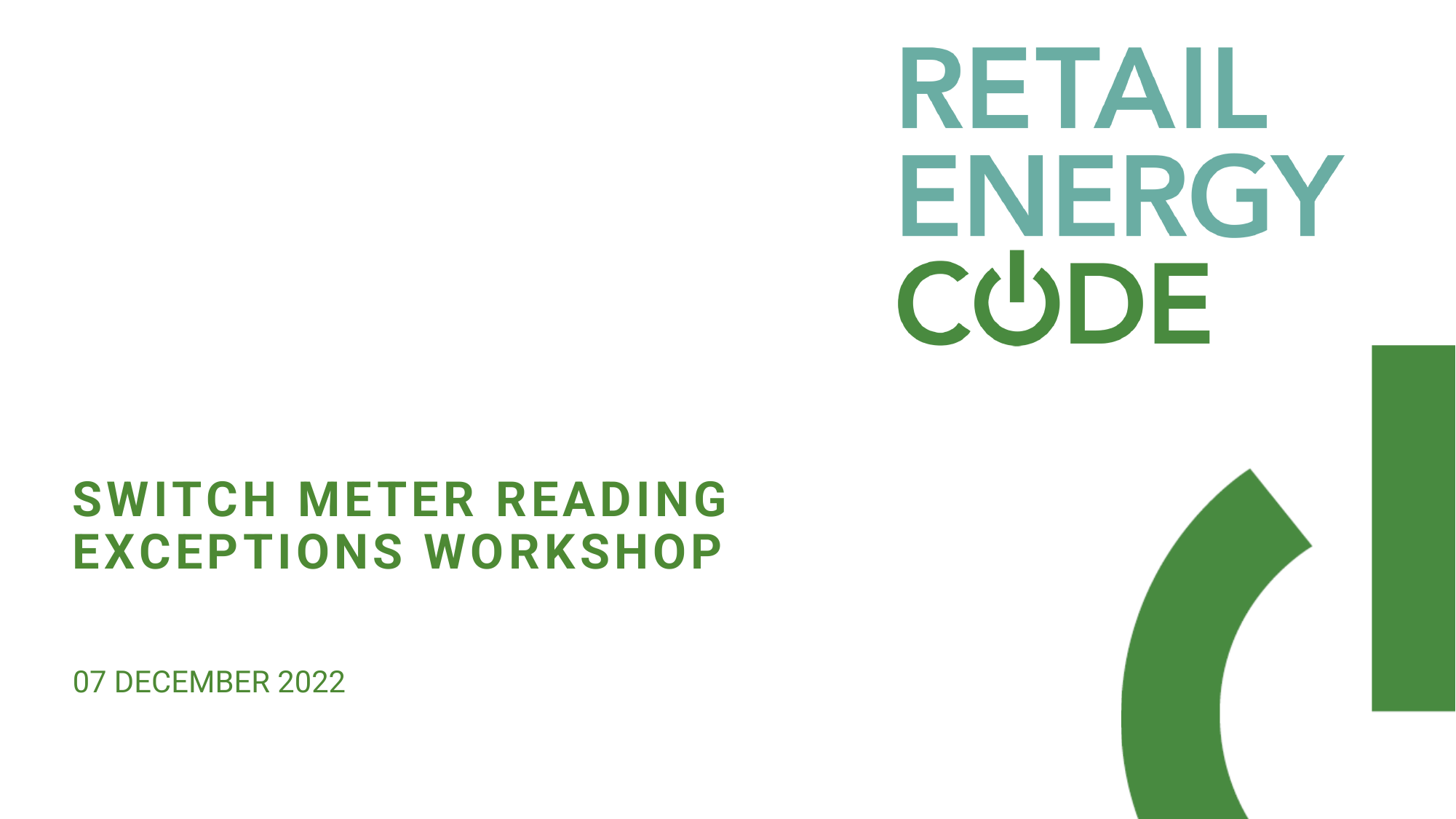

# Switch meter reading exceptions workshop
07 December 2022